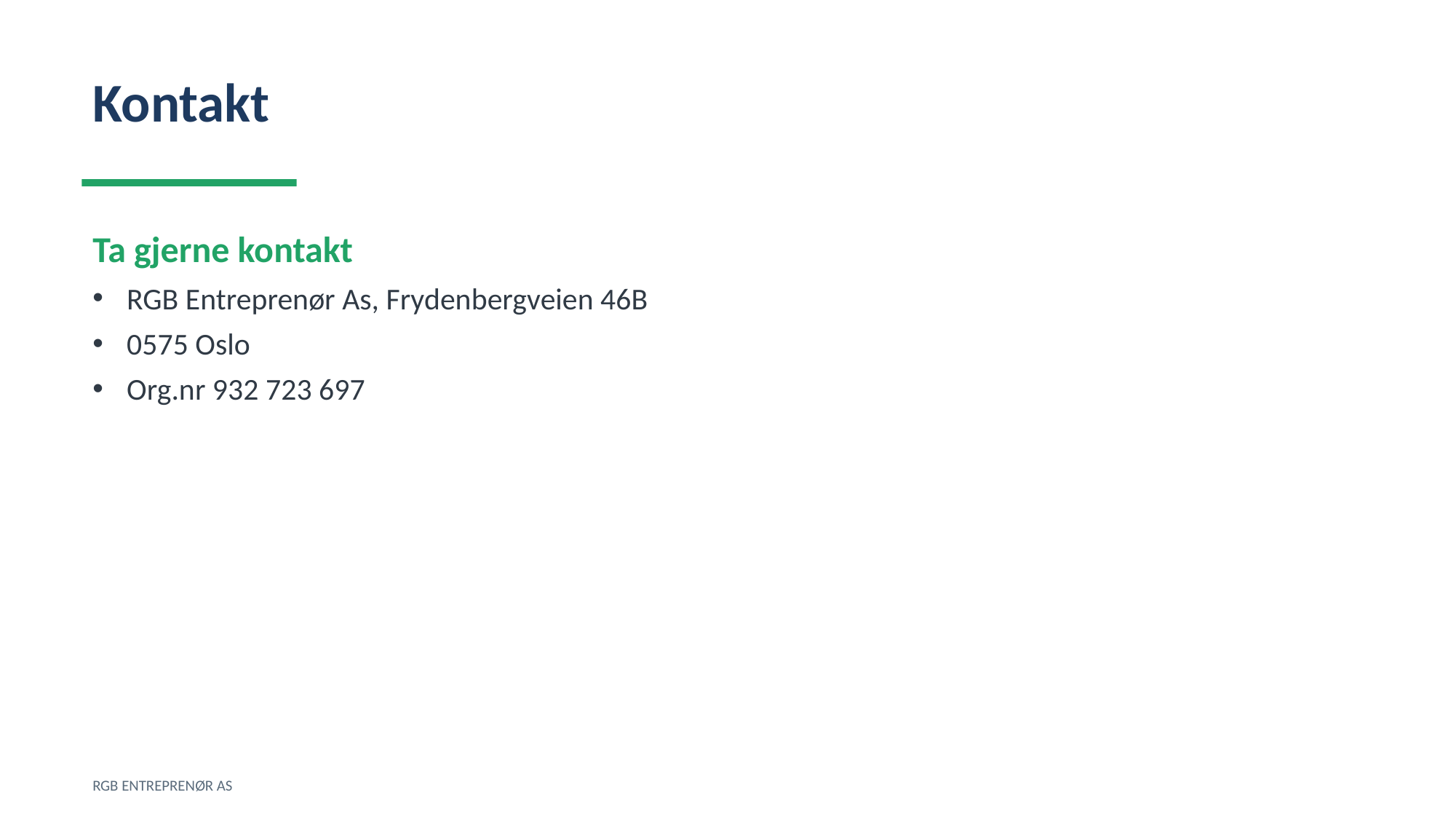

Kontakt

Ta gjerne kontakt
RGB Entreprenør As, Frydenbergveien 46B
0575 Oslo
Org.nr 932 723 697
RGB ENTREPRENØR AS